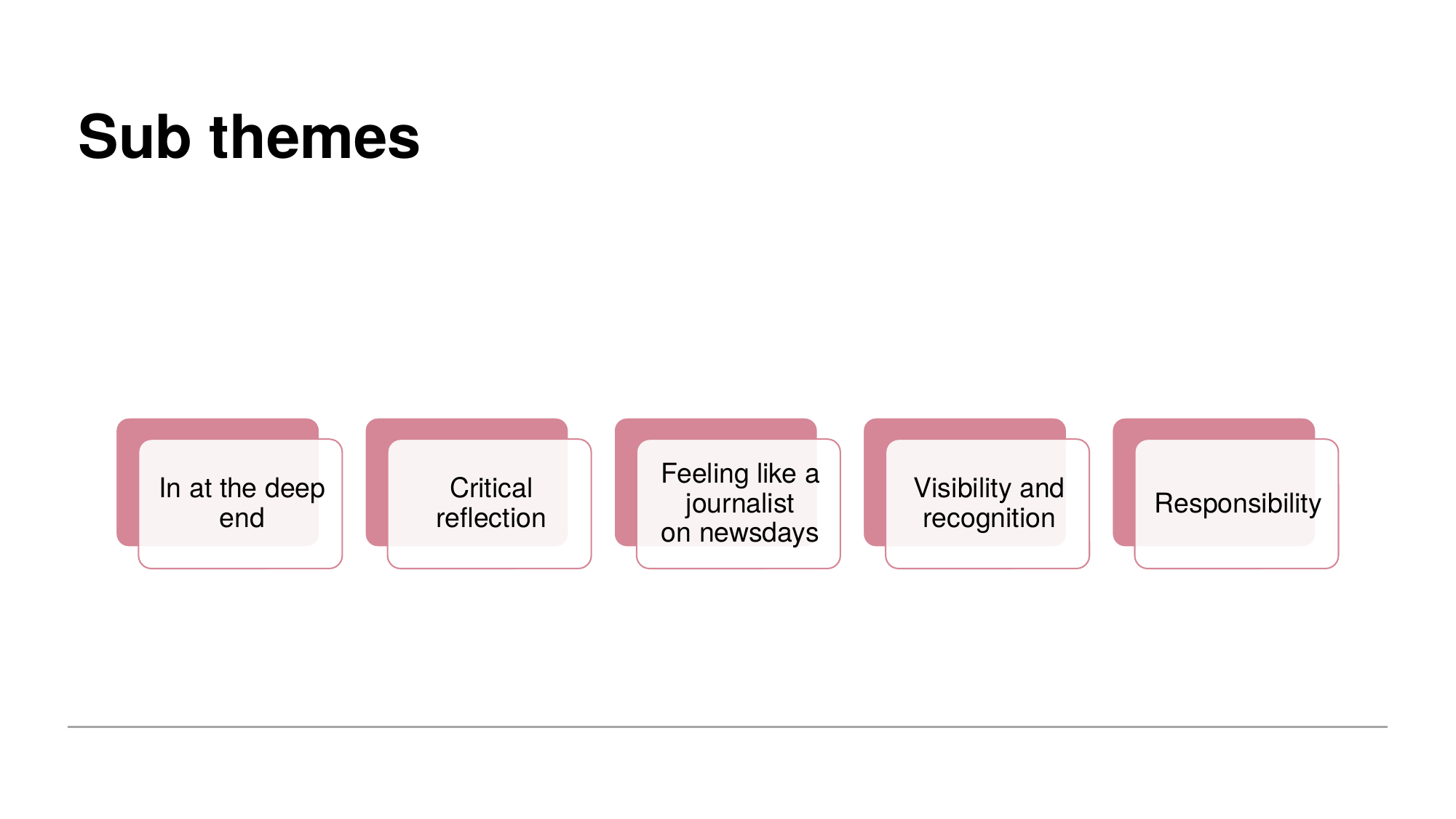

# Sub themes
In at the deep end
Critical reflection
Feeling like a journalist on newsdays
Visibility and recognition
Responsibility